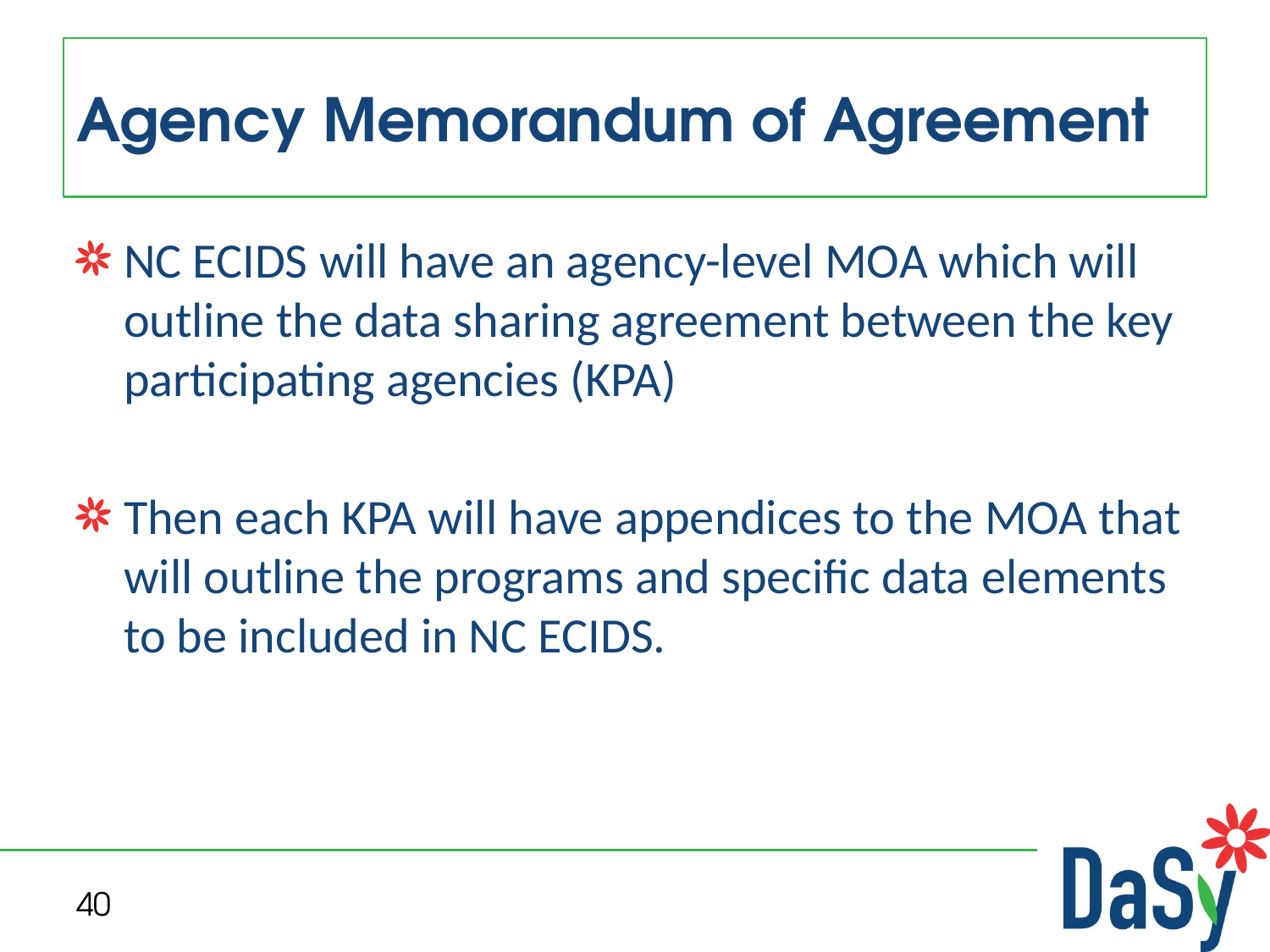

# Agency Memorandum of Agreement
NC ECIDS will have an agency-level MOA which will outline the data sharing agreement between the key participating agencies (KPA)

Then each KPA will have appendices to the MOA that will outline the programs and specific data elements to be included in NC ECIDS.
40